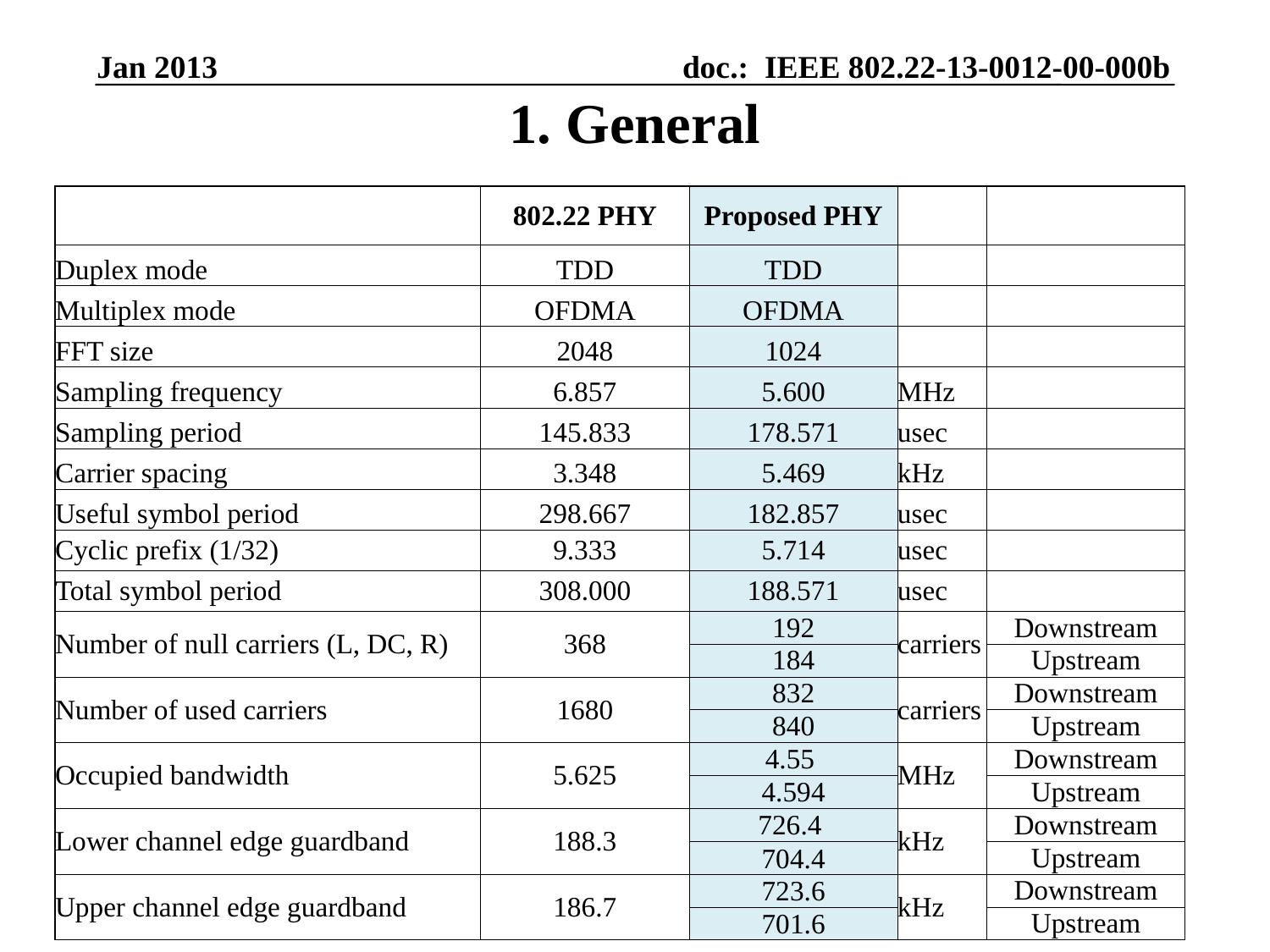

Jan 2013
# 1. General
|  | 802.22 PHY | Proposed PHY |  |  |
| --- | --- | --- | --- | --- |
| Duplex mode | TDD | TDD |  |  |
| Multiplex mode | OFDMA | OFDMA |  |  |
| FFT size | 2048 | 1024 |  |  |
| Sampling frequency | 6.857 | 5.600 | MHz |  |
| Sampling period | 145.833 | 178.571 | usec |  |
| Carrier spacing | 3.348 | 5.469 | kHz |  |
| Useful symbol period | 298.667 | 182.857 | usec |  |
| Cyclic prefix (1/32) | 9.333 | 5.714 | usec |  |
| Total symbol period | 308.000 | 188.571 | usec |  |
| Number of null carriers (L, DC, R) | 368 | 192 | carriers | Downstream |
|  |  | 184 |  | Upstream |
| Number of used carriers | 1680 | 832 | carriers | Downstream |
|  |  | 840 |  | Upstream |
| Occupied bandwidth | 5.625 | 4.55 | MHz | Downstream |
|  |  | 4.594 |  | Upstream |
| Lower channel edge guardband | 188.3 | 726.4 | kHz | Downstream |
|  |  | 704.4 |  | Upstream |
| Upper channel edge guardband | 186.7 | 723.6 | kHz | Downstream |
|  |  | 701.6 |  | Upstream |